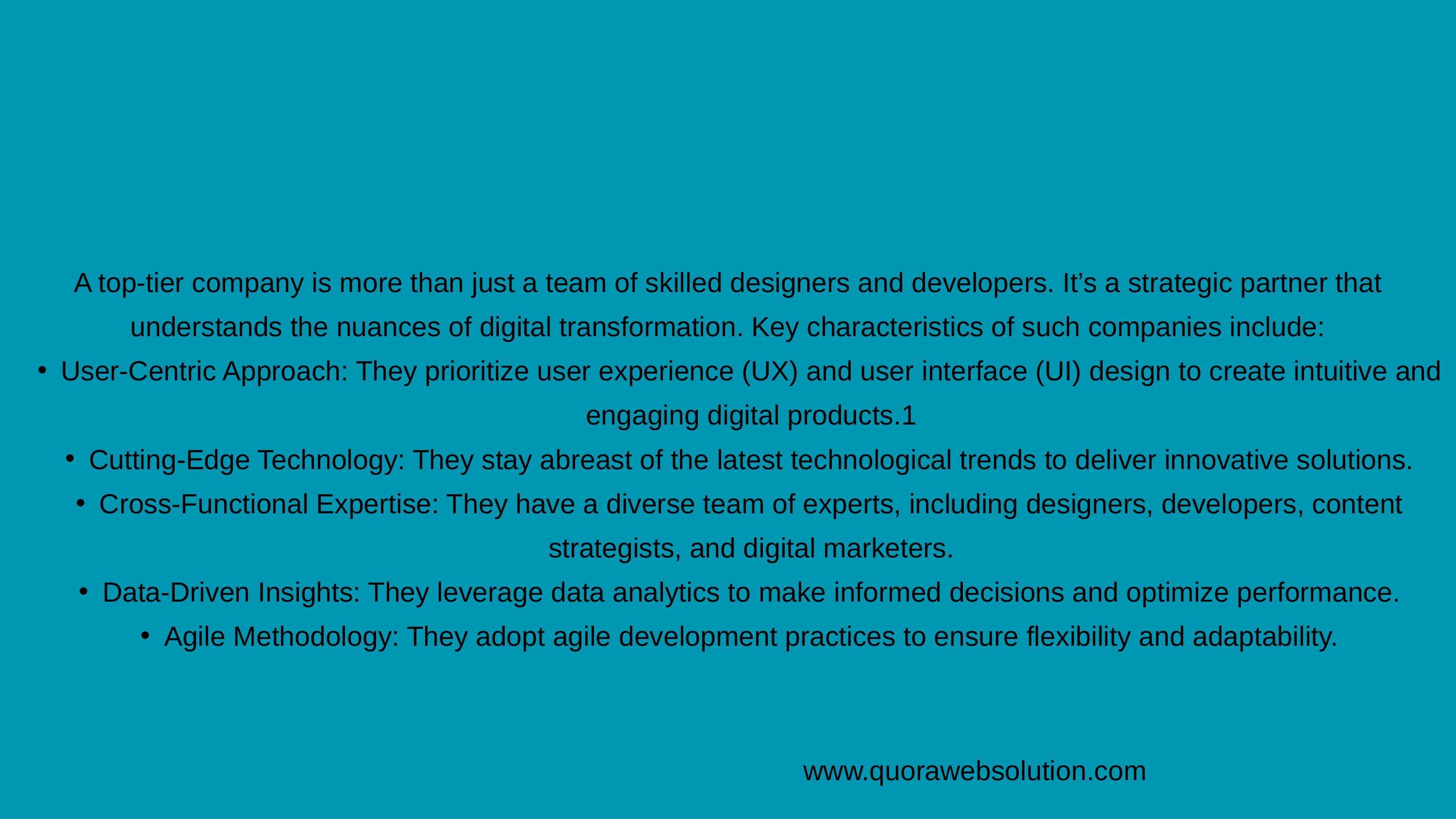

A top-tier company is more than just a team of skilled designers and developers. It’s a strategic partner that understands the nuances of digital transformation. Key characteristics of such companies include:
User-Centric Approach: They prioritize user experience (UX) and user interface (UI) design to create intuitive and engaging digital products.1
Cutting-Edge Technology: They stay abreast of the latest technological trends to deliver innovative solutions.
Cross-Functional Expertise: They have a diverse team of experts, including designers, developers, content strategists, and digital marketers.
Data-Driven Insights: They leverage data analytics to make informed decisions and optimize performance.
Agile Methodology: They adopt agile development practices to ensure flexibility and adaptability.

www.quorawebsolution.com